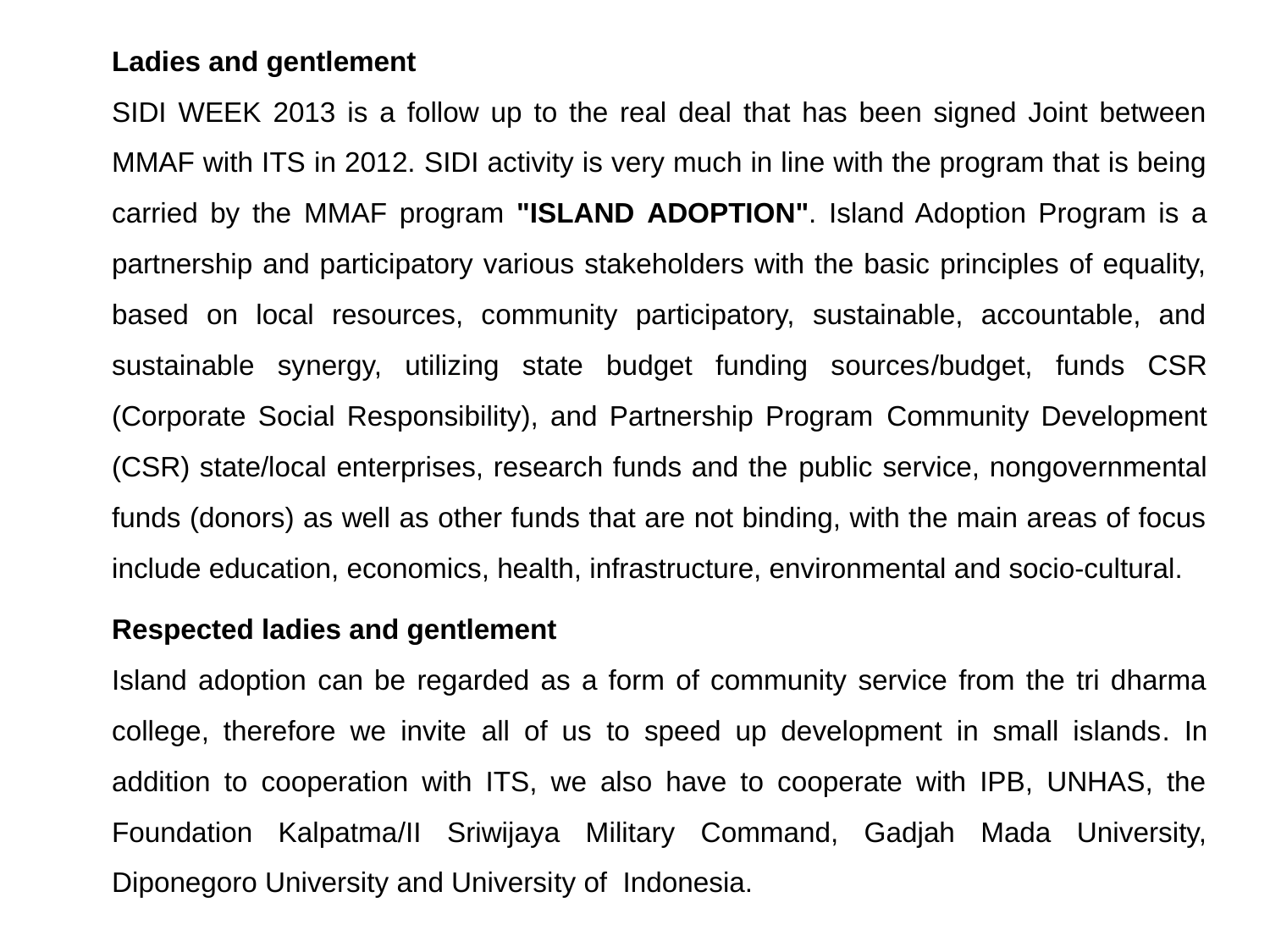

Ladies and gentlement
SIDI WEEK 2013 is a follow up to the real deal that has been signed Joint between MMAF with ITS in 2012. SIDI activity is very much in line with the program that is being carried by the MMAF program "ISLAND ADOPTION". Island Adoption Program is a partnership and participatory various stakeholders with the basic principles of equality, based on local resources, community participatory, sustainable, accountable, and sustainable synergy, utilizing state budget funding sources/budget, funds CSR (Corporate Social Responsibility), and Partnership Program Community Development (CSR) state/local enterprises, research funds and the public service, nongovernmental funds (donors) as well as other funds that are not binding, with the main areas of focus include education, economics, health, infrastructure, environmental and socio-cultural.
Respected ladies and gentlement
Island adoption can be regarded as a form of community service from the tri dharma college, therefore we invite all of us to speed up development in small islands. In addition to cooperation with ITS, we also have to cooperate with IPB, UNHAS, the Foundation Kalpatma/II Sriwijaya Military Command, Gadjah Mada University, Diponegoro University and University of  Indonesia.